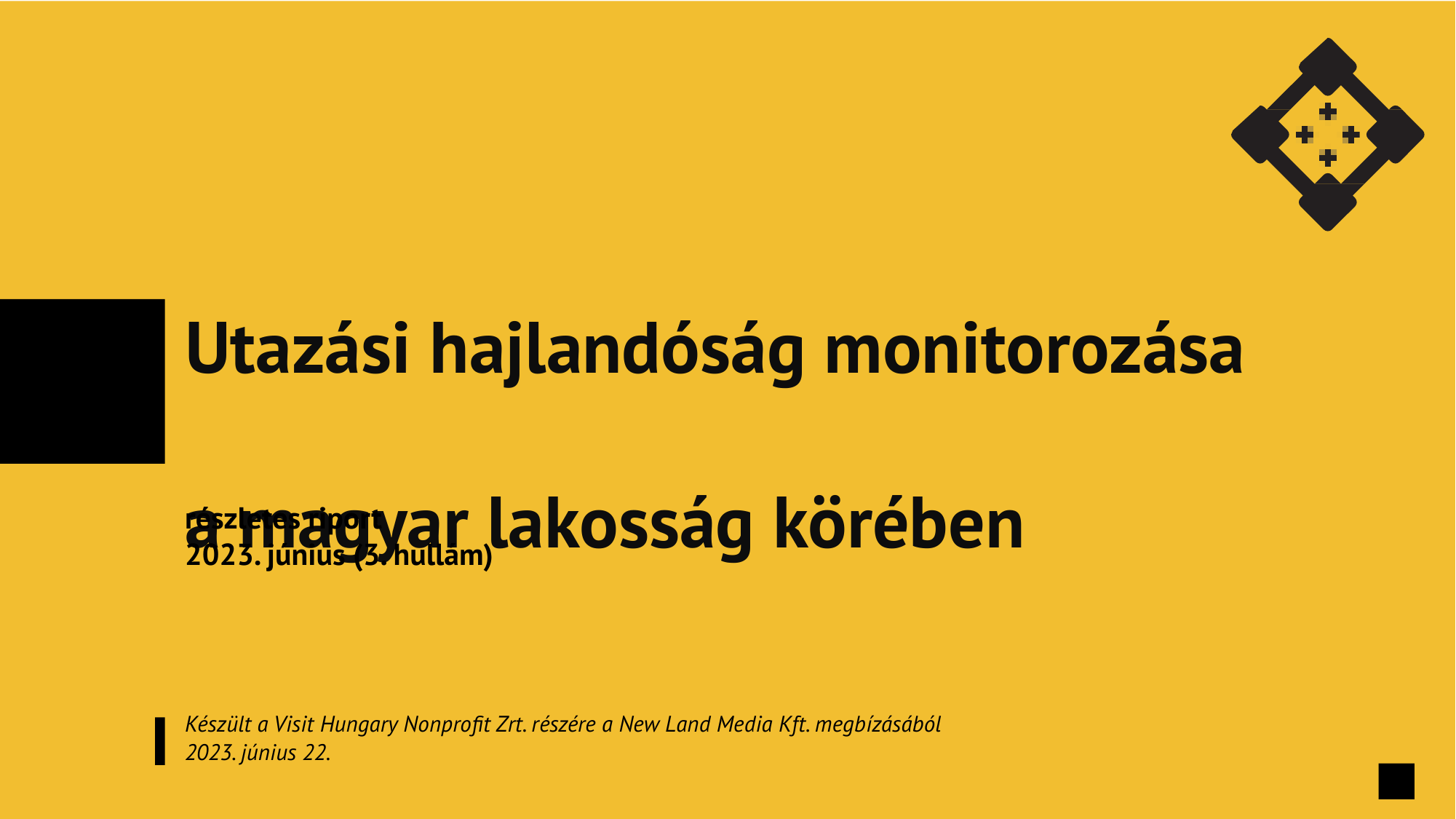

# Utazási hajlandóság monitorozása a magyar lakosság körében
részletes riport
2023. június (3. hullám)
Készült a Visit Hungary Nonprofit Zrt. részére a New Land Media Kft. megbízásából
2023. június 22.